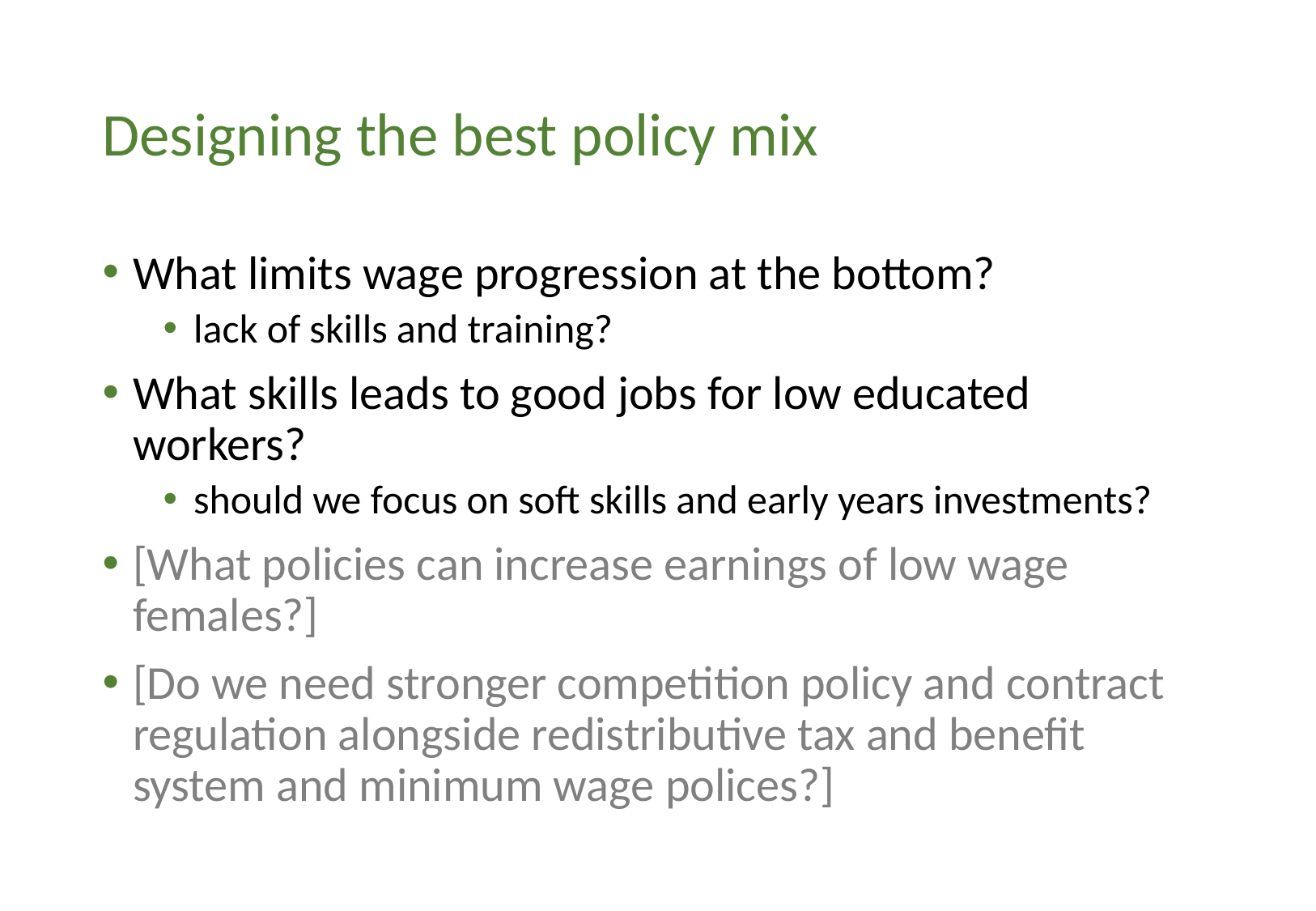

# Designing the best policy mix
What limits wage progression at the bottom?
lack of skills and training?
What skills leads to good jobs for low educated workers?
should we focus on soft skills and early years investments?
[What policies can increase earnings of low wage females?]
[Do we need stronger competition policy and contract regulation alongside redistributive tax and benefit system and minimum wage polices?]